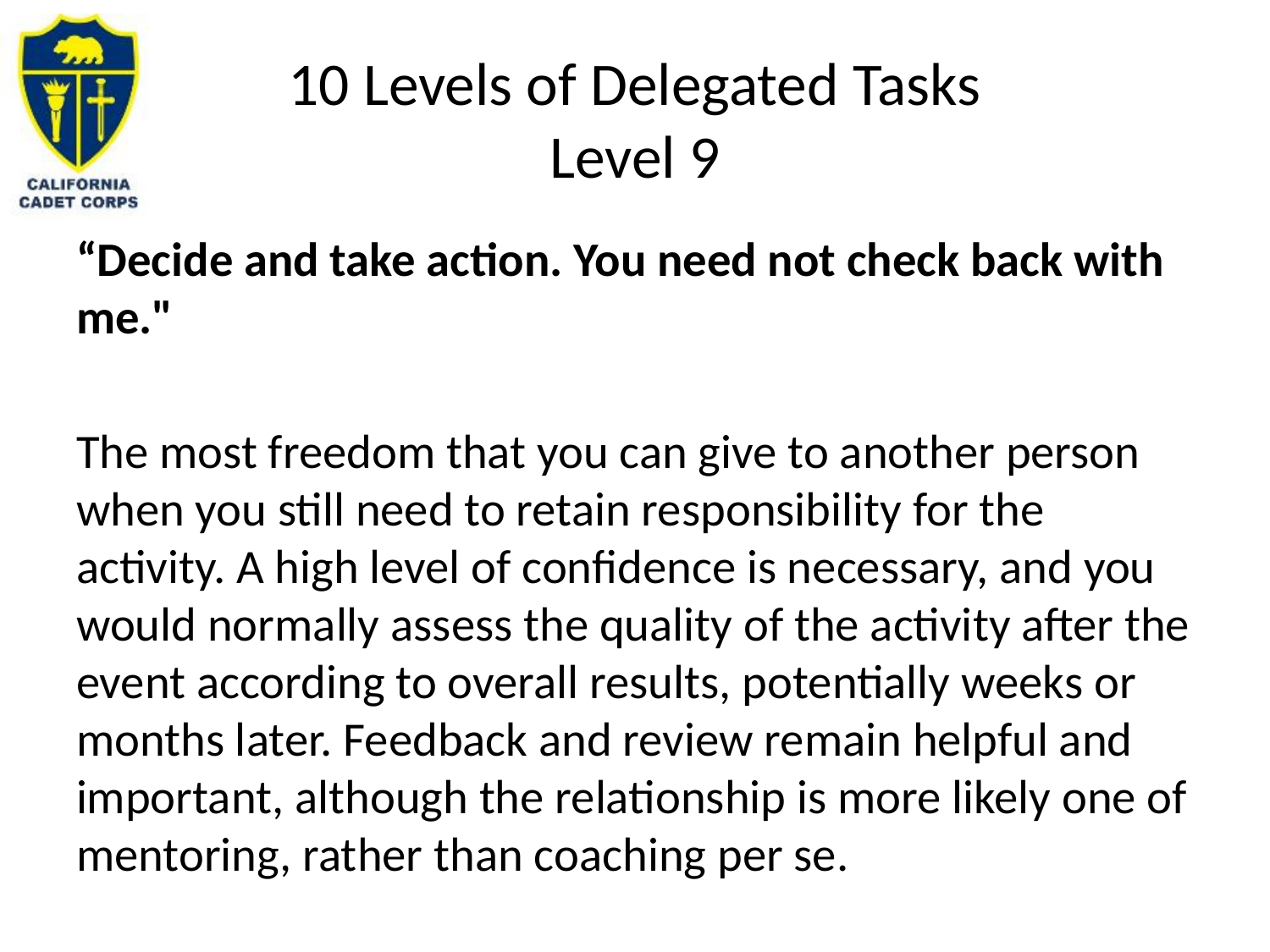

# 10 Levels of Delegated Tasks Level 9
“Decide and take action. You need not check back with me."

The most freedom that you can give to another person when you still need to retain responsibility for the activity. A high level of confidence is necessary, and you would normally assess the quality of the activity after the event according to overall results, potentially weeks or months later. Feedback and review remain helpful and important, although the relationship is more likely one of mentoring, rather than coaching per se.